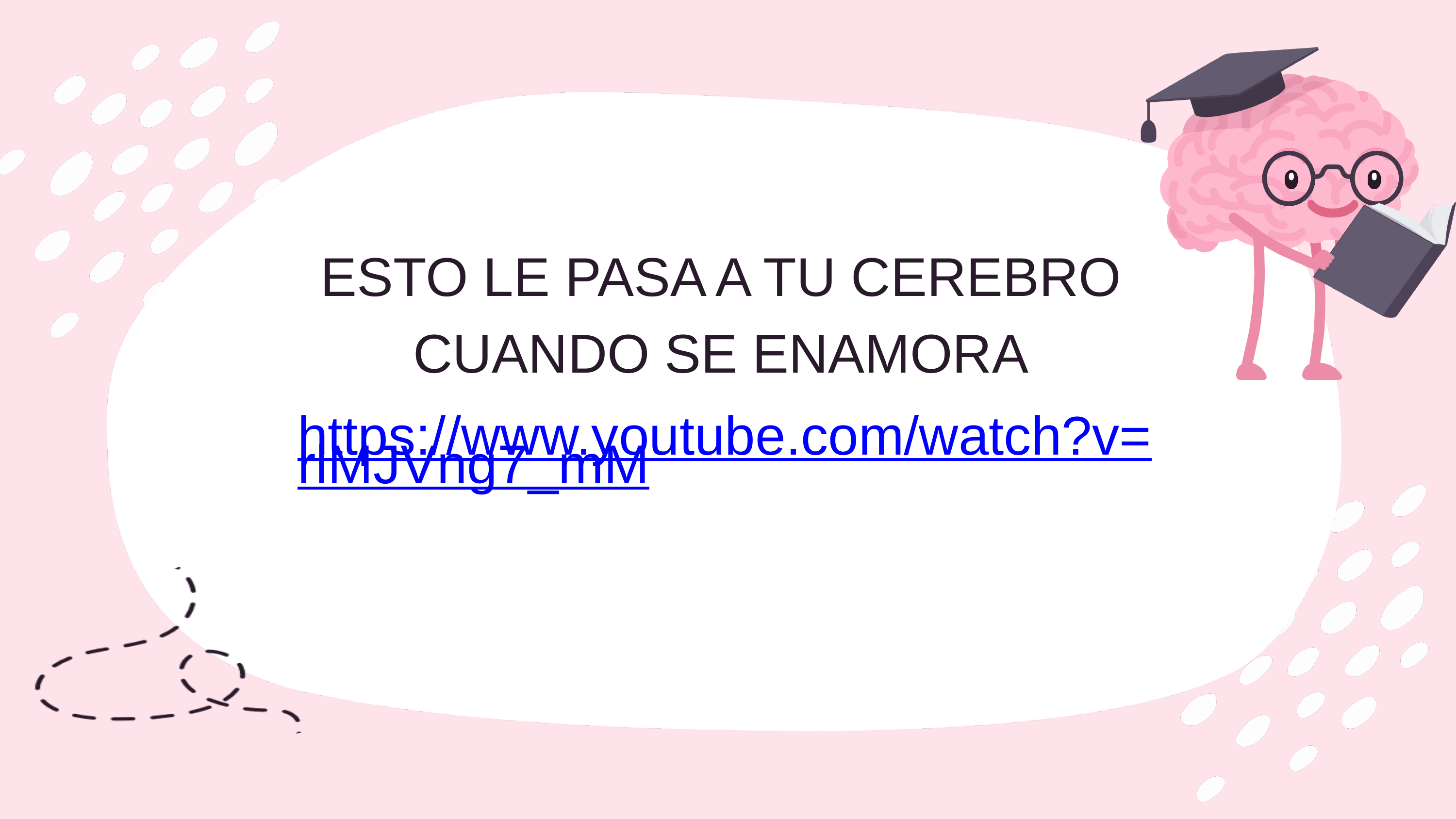

ESTO LE PASA A TU CEREBRO CUANDO SE ENAMORA
https://www.youtube.com/watch?v=rlMJVng7_mM